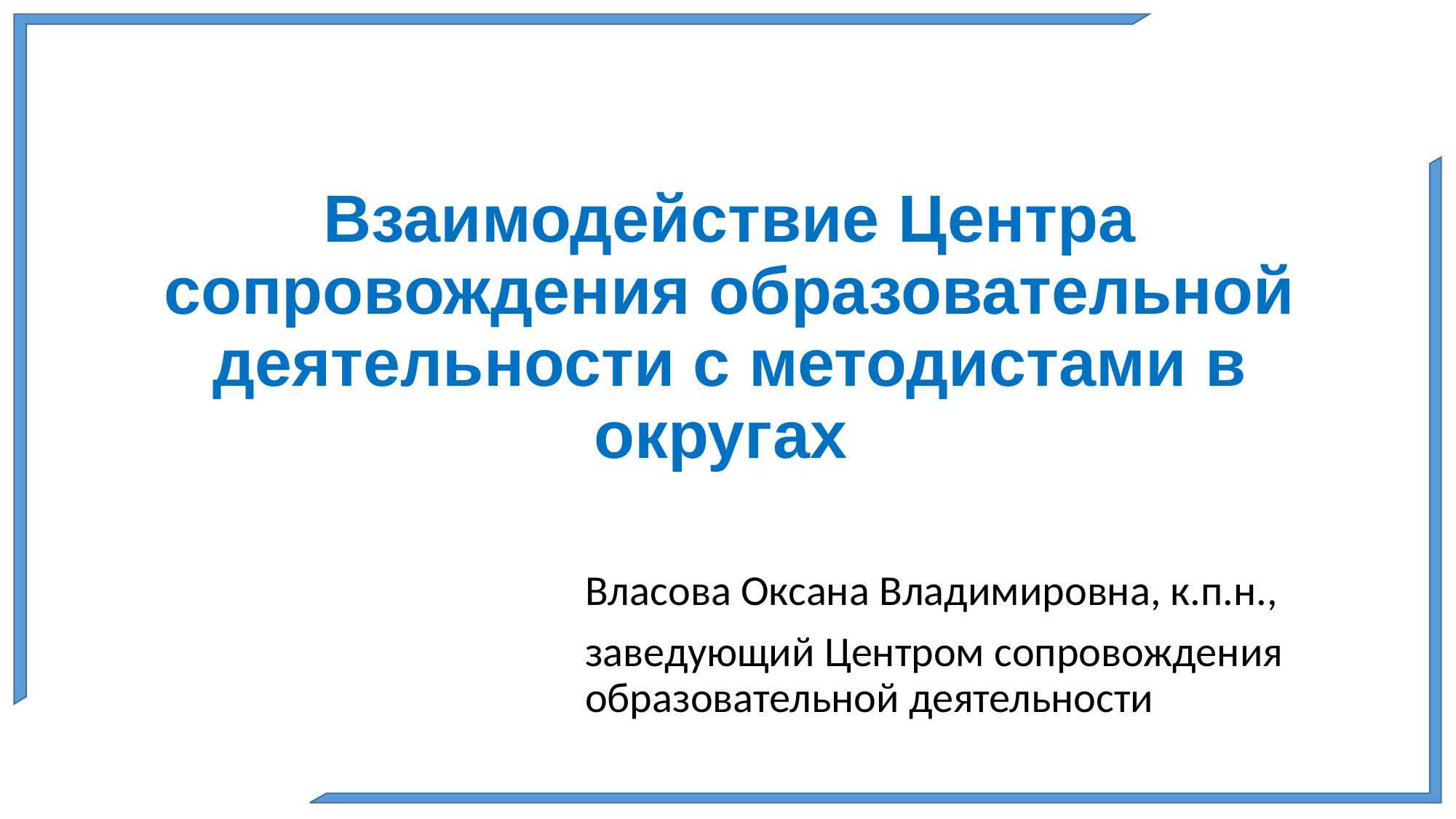

# Взаимодействие Центра сопровождения образовательной деятельности с методистами в округах
Власова Оксана Владимировна, к.п.н.,
заведующий Центром сопровождения образовательной деятельности